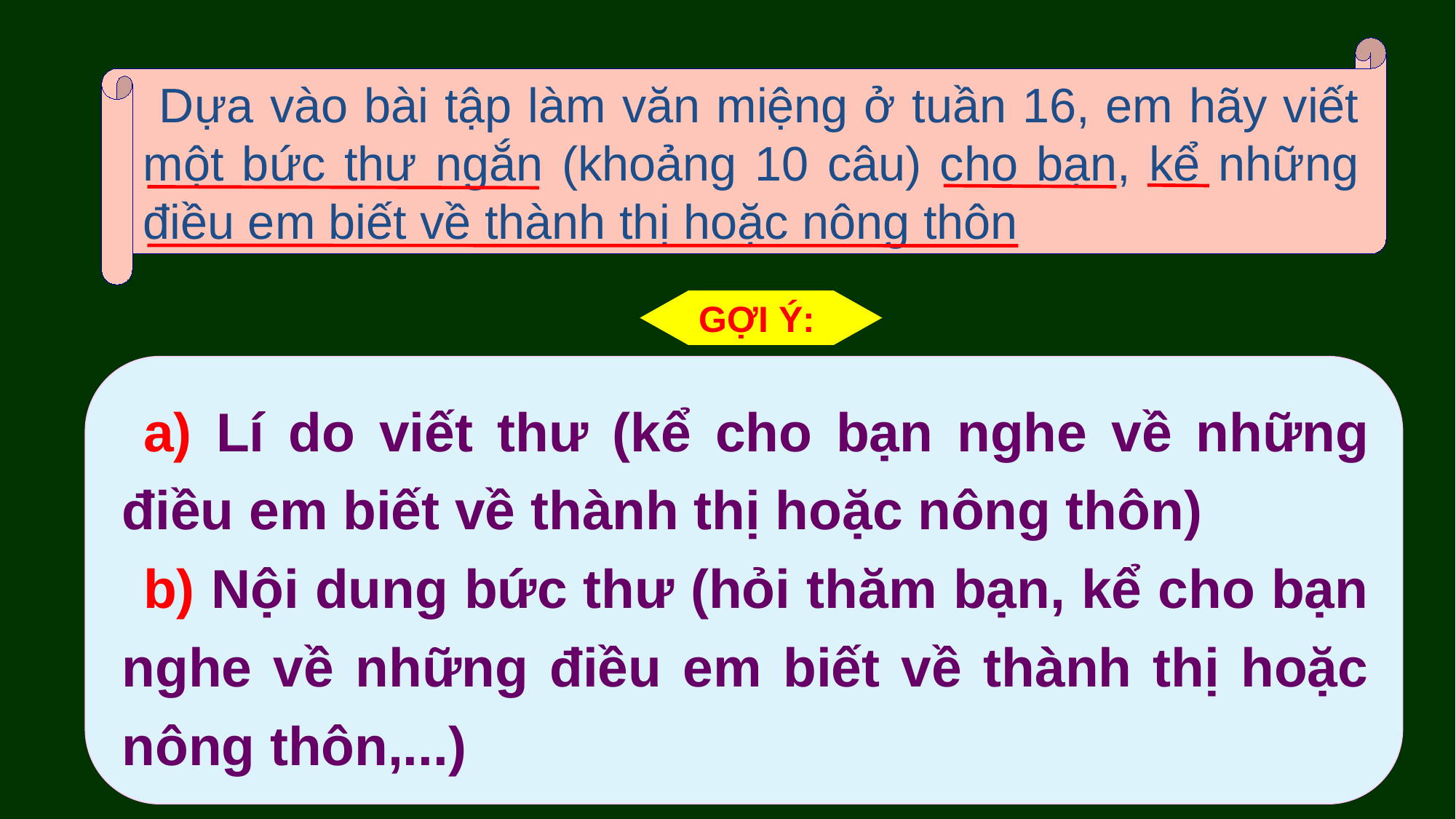

Dựa vào bài tập làm văn miệng ở tuần 16, em hãy viết một bức thư ngắn (khoảng 10 câu) cho bạn, kể những điều em biết về thành thị hoặc nông thôn
GỢI Ý:
a) Lí do viết thư (kể cho bạn nghe về những điều em biết về thành thị hoặc nông thôn)
b) Nội dung bức thư (hỏi thăm bạn, kể cho bạn nghe về những điều em biết về thành thị hoặc nông thôn,...)